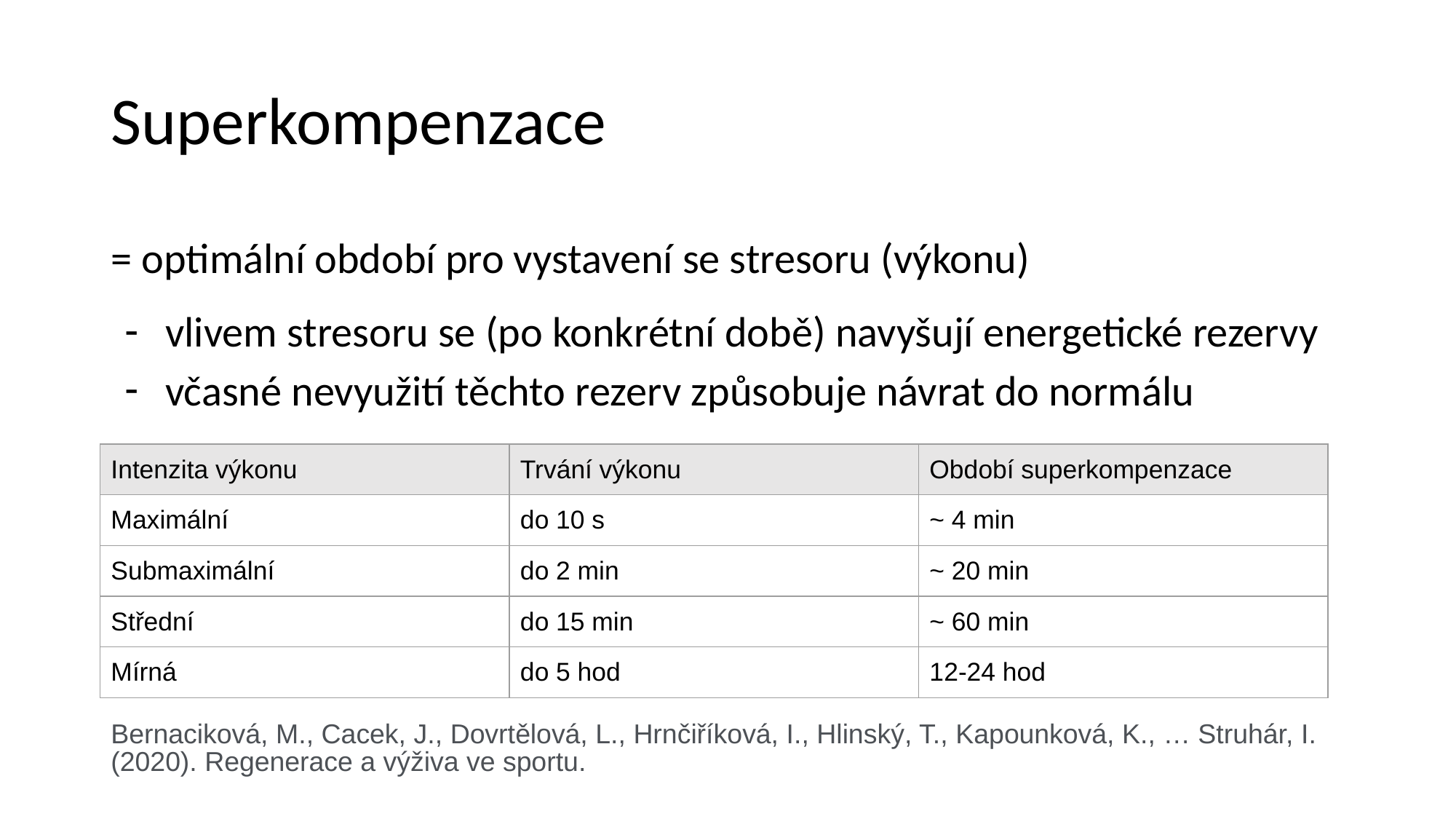

# Superkompenzace
= optimální období pro vystavení se stresoru (výkonu)
vlivem stresoru se (po konkrétní době) navyšují energetické rezervy
včasné nevyužití těchto rezerv způsobuje návrat do normálu
| Intenzita výkonu | Trvání výkonu | Období superkompenzace |
| --- | --- | --- |
| Maximální | do 10 s | ~ 4 min |
| Submaximální | do 2 min | ~ 20 min |
| Střední | do 15 min | ~ 60 min |
| Mírná | do 5 hod | 12-24 hod |
Bernaciková, M., Cacek, J., Dovrtělová, L., Hrnčiříková, I., Hlinský, T., Kapounková, K., … Struhár, I. (2020). Regenerace a výživa ve sportu.